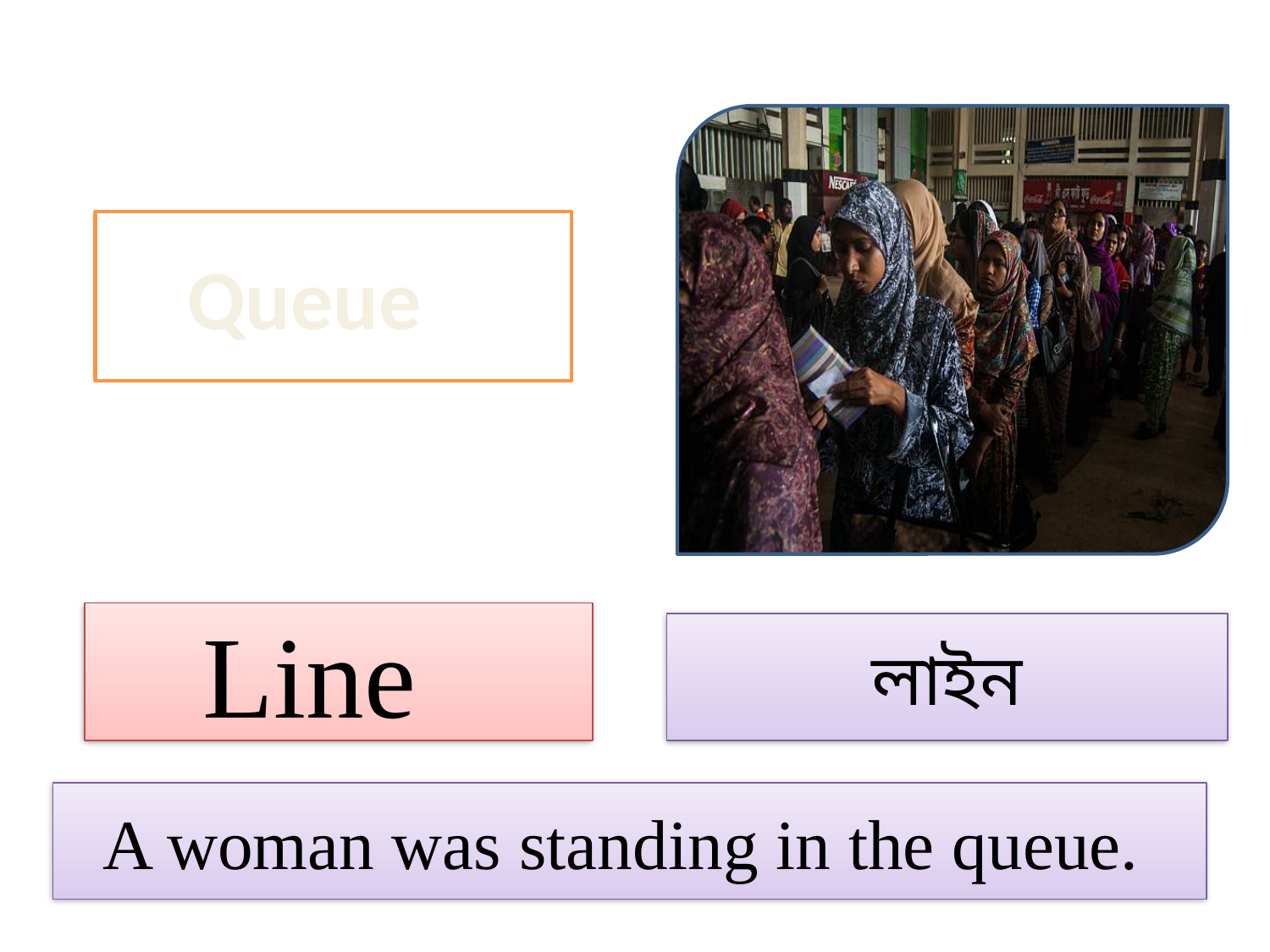

Queue
Line
 লাইন
A woman was standing in the queue.